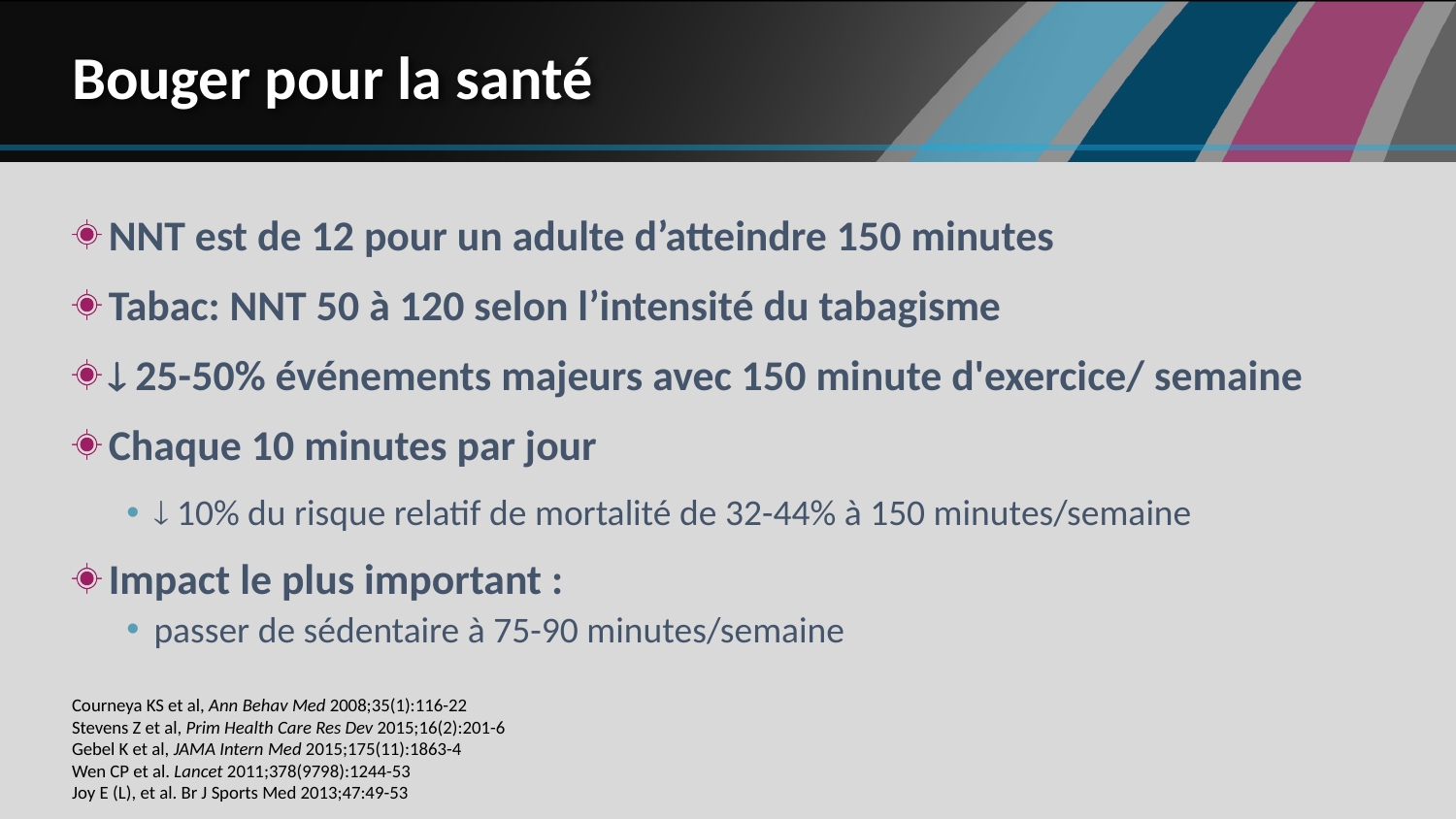

# Bouger pour la santé
NNT est de 12 pour un adulte d’atteindre 150 minutes
Tabac: NNT 50 à 120 selon l’intensité du tabagisme
↓ 25-50% événements majeurs avec 150 minute d'exercice/ semaine
Chaque 10 minutes par jour
↓ 10% du risque relatif de mortalité de 32-44% à 150 minutes/semaine
Impact le plus important :
passer de sédentaire à 75-90 minutes/semaine
Courneya KS et al, Ann Behav Med 2008;35(1):116-22
Stevens Z et al, Prim Health Care Res Dev 2015;16(2):201-6
Gebel K et al, JAMA Intern Med 2015;175(11):1863-4
Wen CP et al. Lancet 2011;378(9798):1244-53
Joy E (L), et al. Br J Sports Med 2013;47:49-53